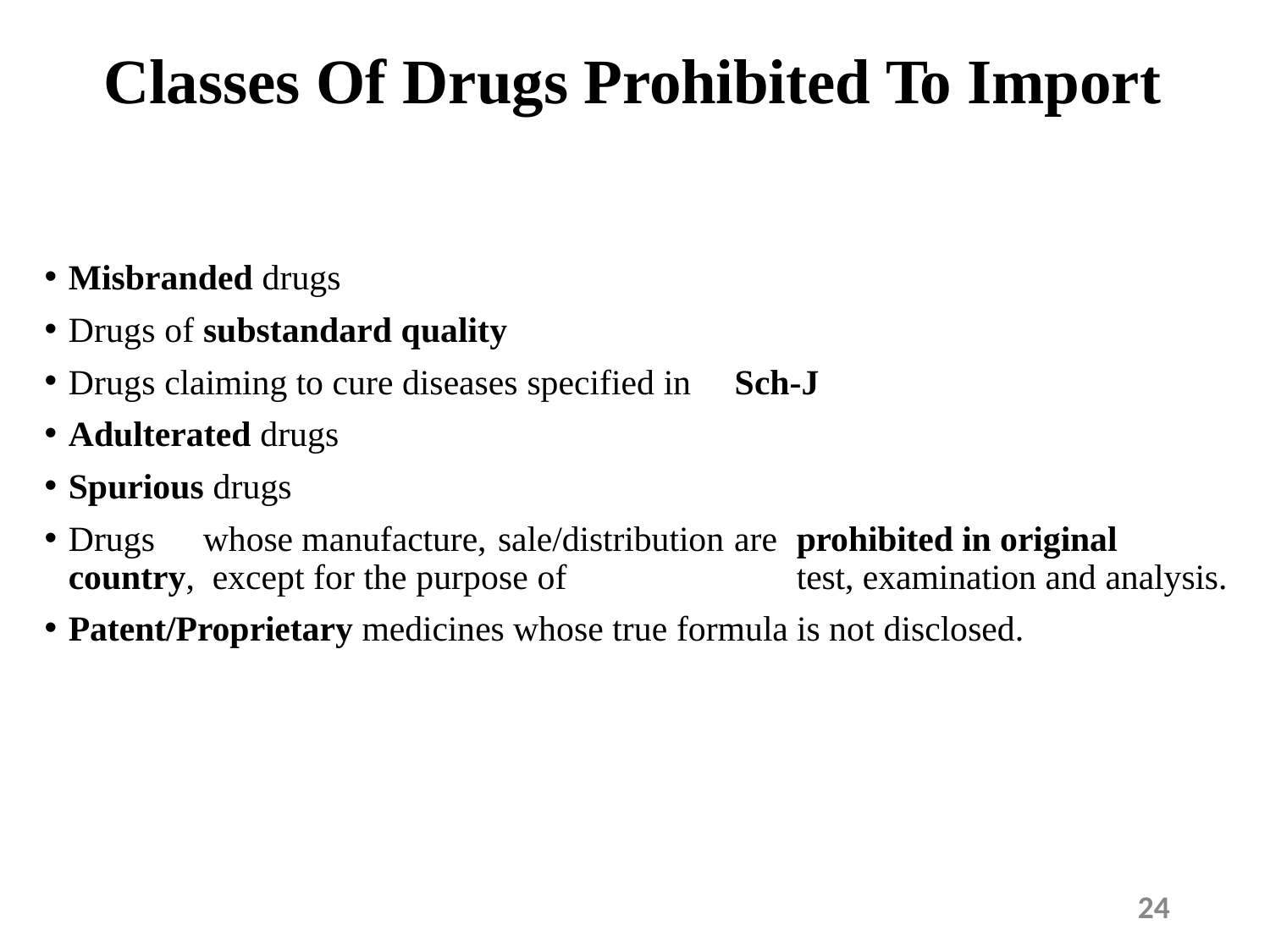

# Classes Of Drugs Prohibited To Import
Misbranded drugs
Drugs of substandard quality
Drugs claiming to cure diseases specified in	Sch-J
Adulterated drugs
Spurious drugs
Drugs	whose manufacture, sale/distribution are	prohibited in original country,  except for the purpose of	test, examination and analysis.
Patent/Proprietary medicines whose true formula is not disclosed.
24